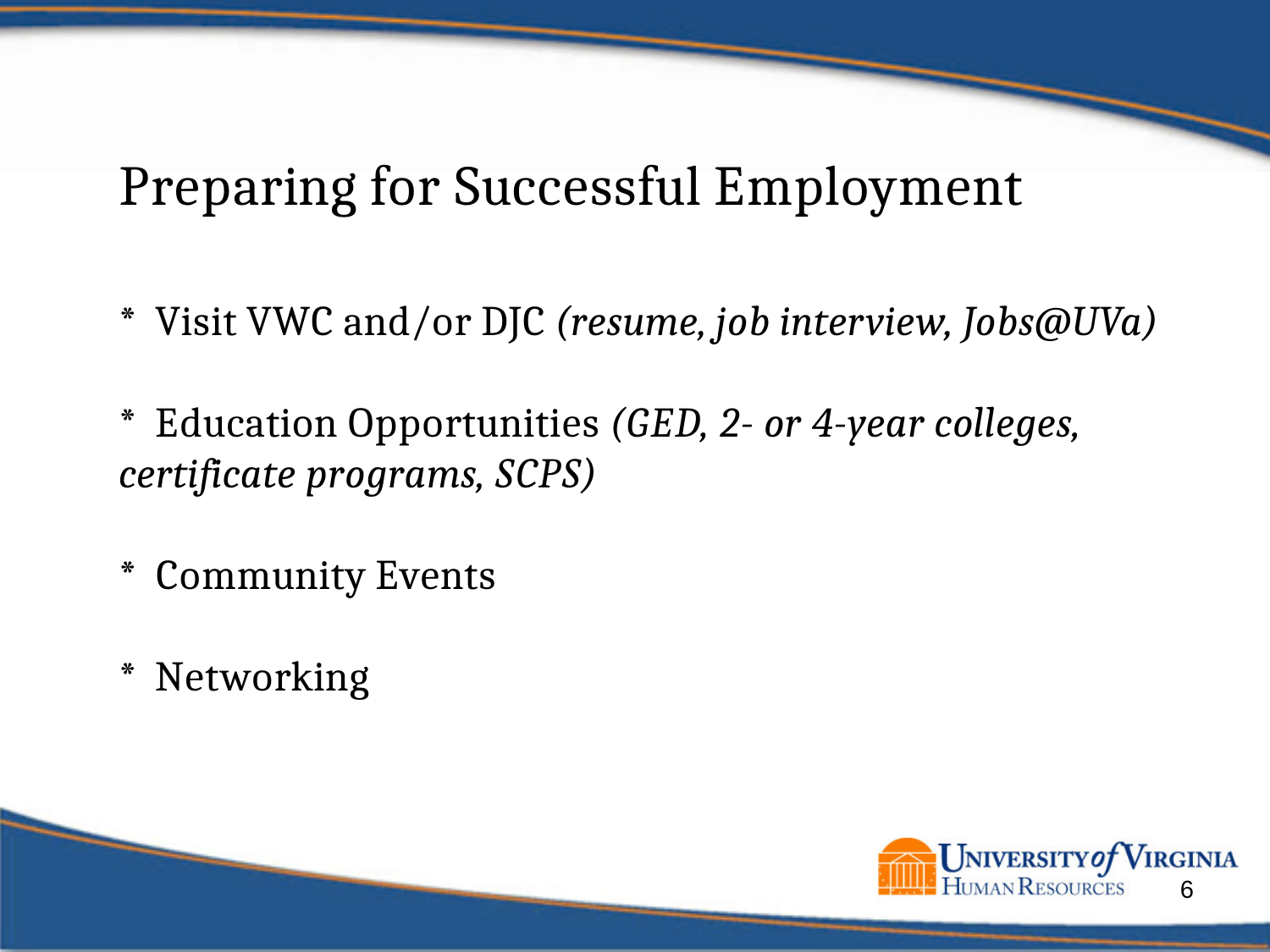

# Preparing for Successful Employment *  Visit VWC and/or DJC (resume, job interview, Jobs@UVa) *  Education Opportunities (GED, 2- or 4-year colleges, certificate programs, SCPS) *  Community Events *  Networking

6